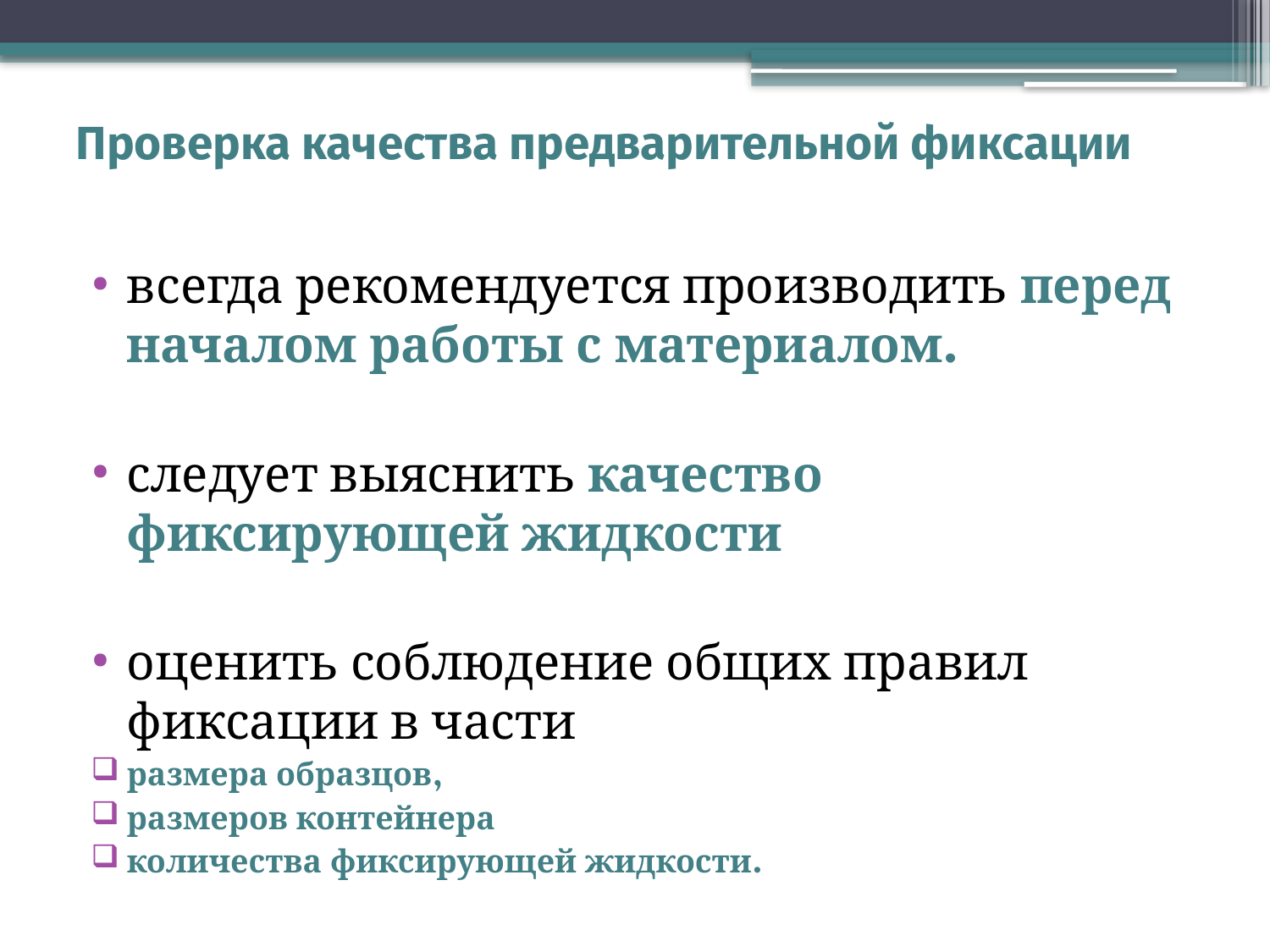

# Проверка качества предварительной фиксации
всегда рекомендуется производить перед началом работы с материалом.

следует выяснить качество фиксирующей жидкости

оценить соблюдение общих правил фиксации в части
размера образцов,
размеров контейнера
количества фиксирующей жидкости.